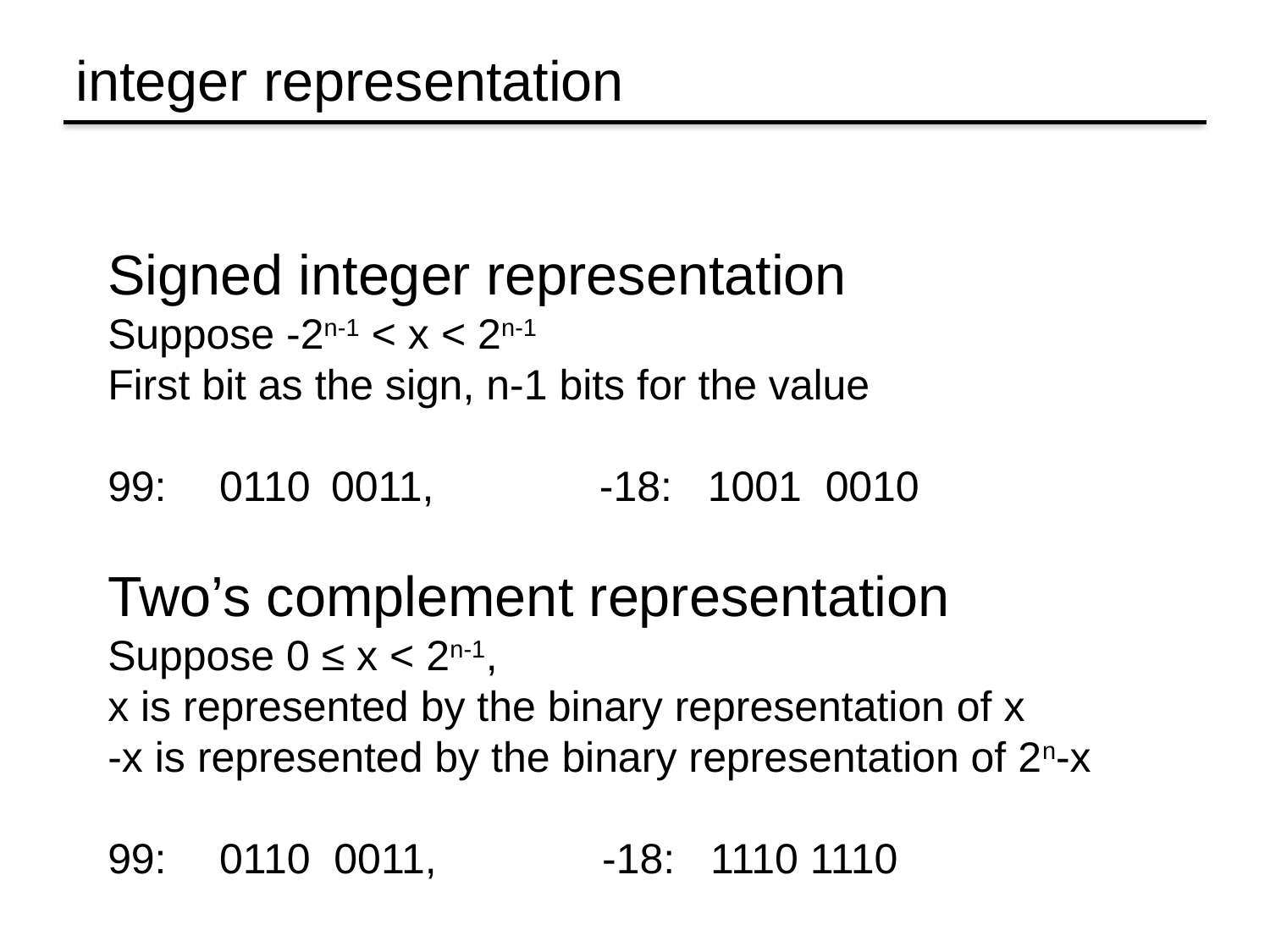

# integer representation
Signed integer representation
Suppose -2n-1 < x < 2n-1
First bit as the sign, n-1 bits for the value

99:     0110  0011,              -18:   1001  0010

Two’s complement representation
Suppose 0 ≤ x < 2n-1,
x is represented by the binary representation of x
-x is represented by the binary representation of 2n-x

99:     0110  0011,              -18:   1110 1110